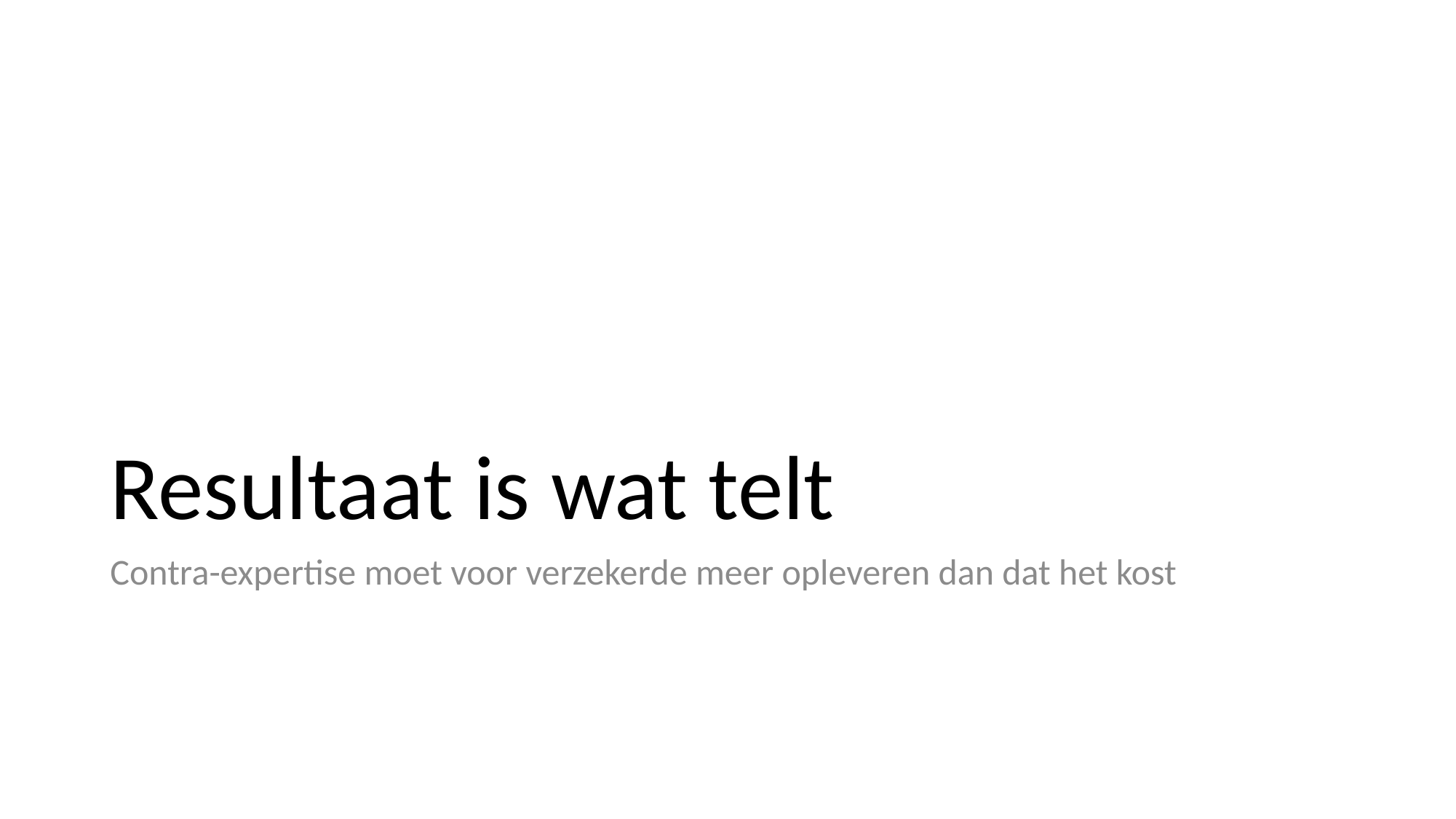

# Resultaat is wat telt
Contra-expertise moet voor verzekerde meer opleveren dan dat het kost